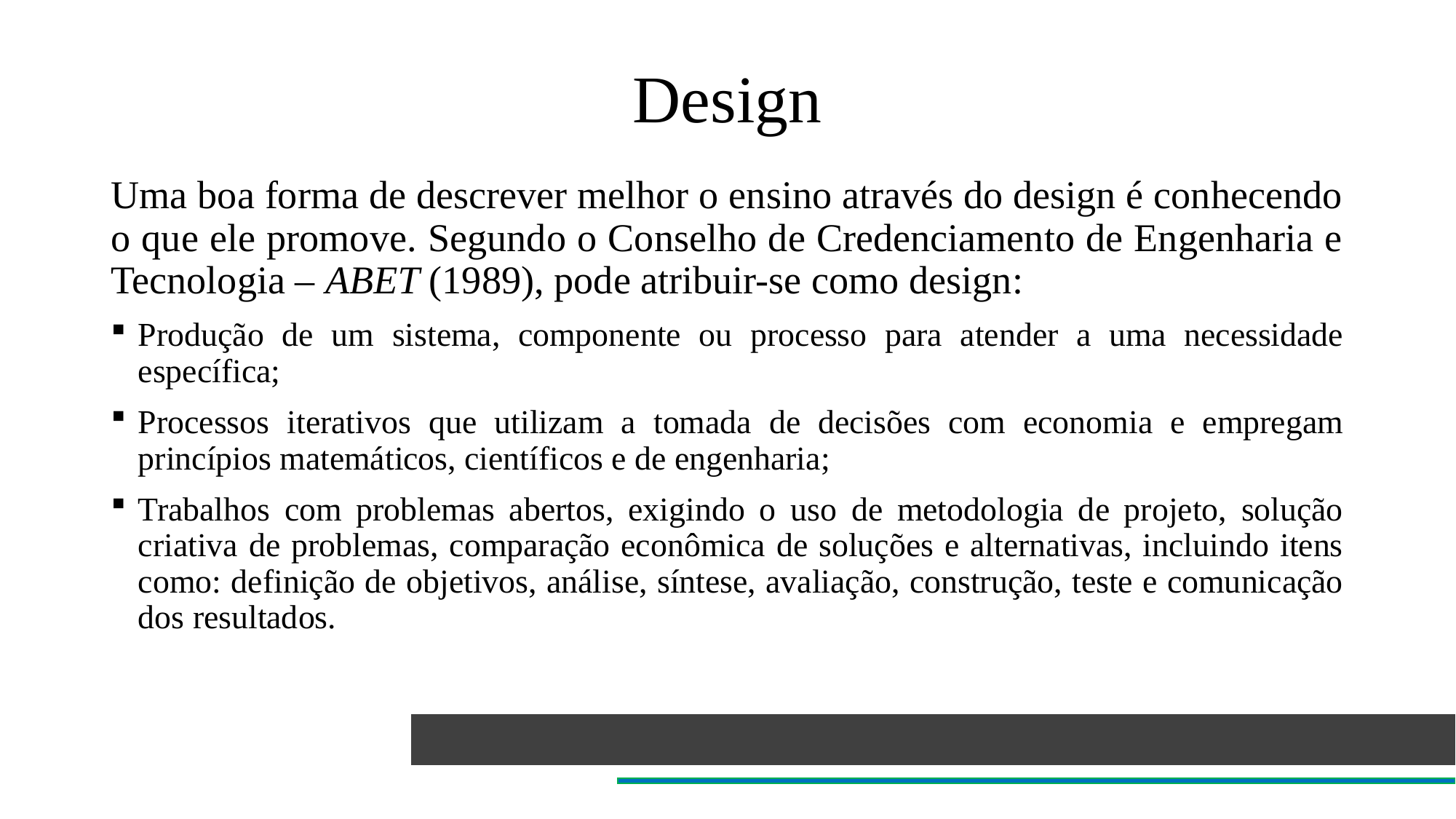

# Design
Uma boa forma de descrever melhor o ensino através do design é conhecendo o que ele promove. Segundo o Conselho de Credenciamento de Engenharia e Tecnologia – ABET (1989), pode atribuir-se como design:
Produção de um sistema, componente ou processo para atender a uma necessidade específica;
Processos iterativos que utilizam a tomada de decisões com economia e empregam princípios matemáticos, científicos e de engenharia;
Trabalhos com problemas abertos, exigindo o uso de metodologia de projeto, solução criativa de problemas, comparação econômica de soluções e alternativas, incluindo itens como: definição de objetivos, análise, síntese, avaliação, construção, teste e comunicação dos resultados.